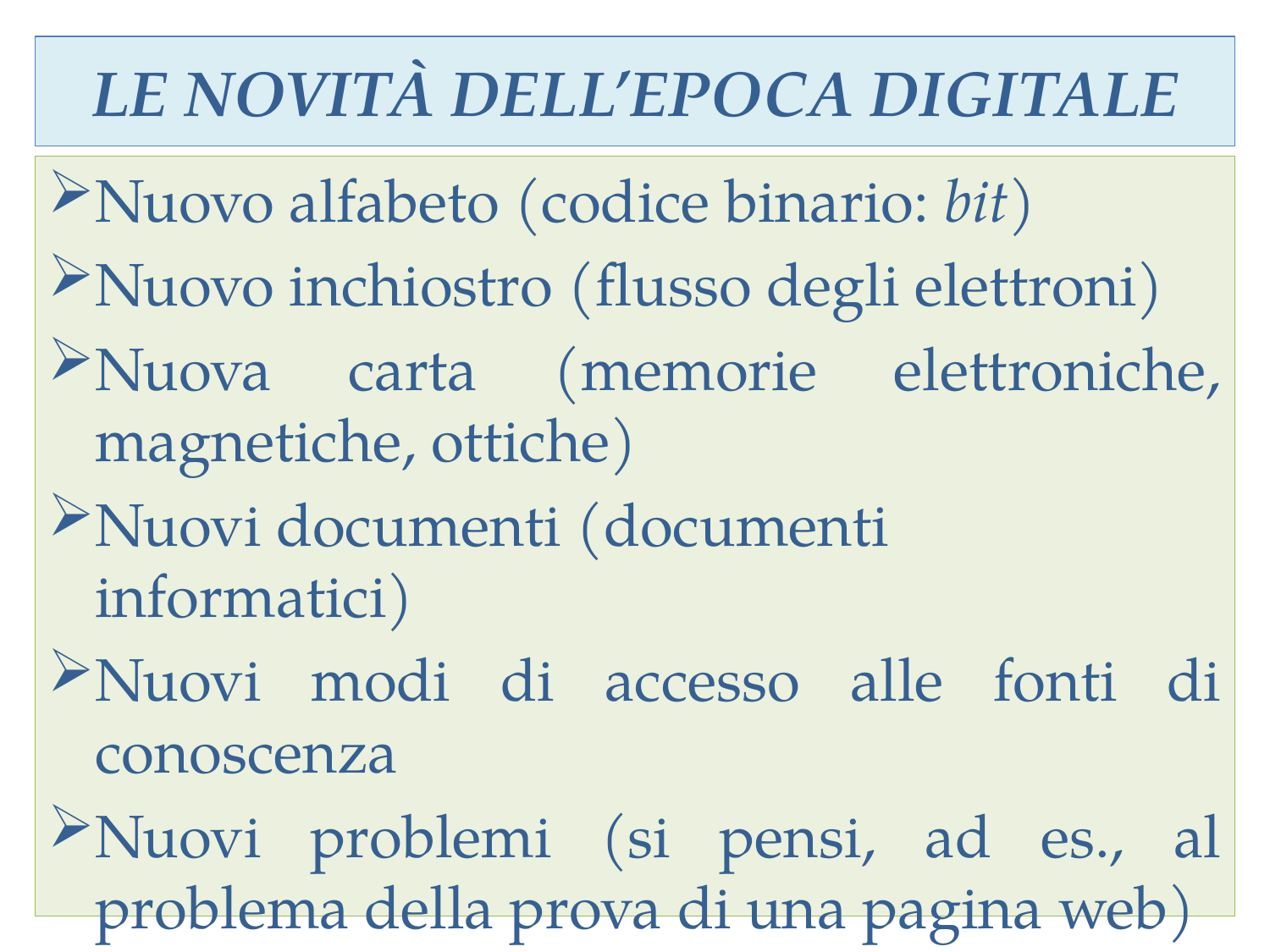

# Le novità dell’epoca digitale
Nuovo alfabeto (codice binario: bit)
Nuovo inchiostro (flusso degli elettroni)
Nuova carta (memorie elettroniche, magnetiche, ottiche)
Nuovi documenti (documenti informatici)
Nuovi modi di accesso alle fonti di conoscenza
Nuovi problemi (si pensi, ad es., al problema della prova di una pagina web)